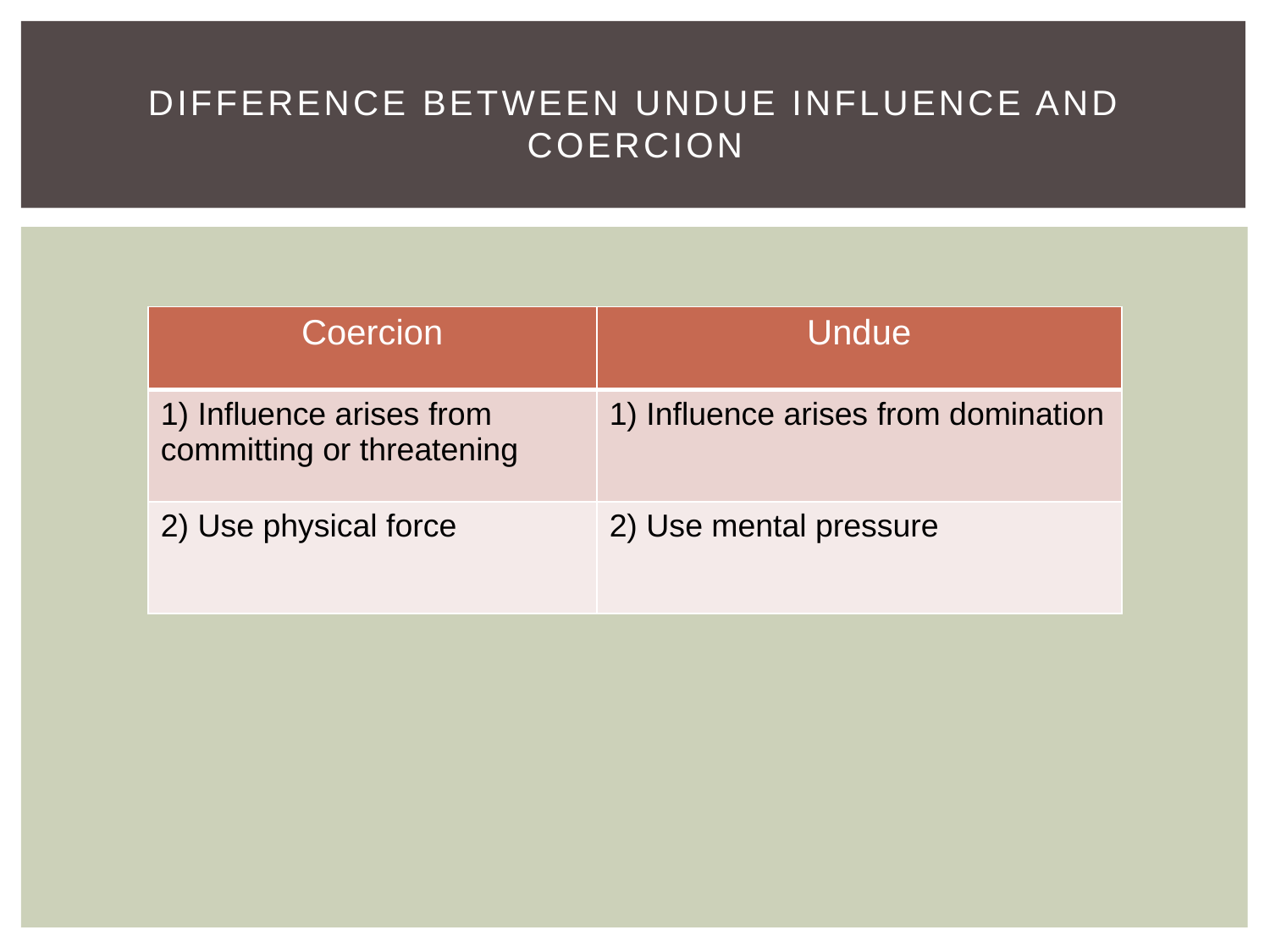

# Difference between undue Influence and coercion
| Coercion | Undue |
| --- | --- |
| 1) Influence arises from committing or threatening | 1) Influence arises from domination |
| 2) Use physical force | 2) Use mental pressure |